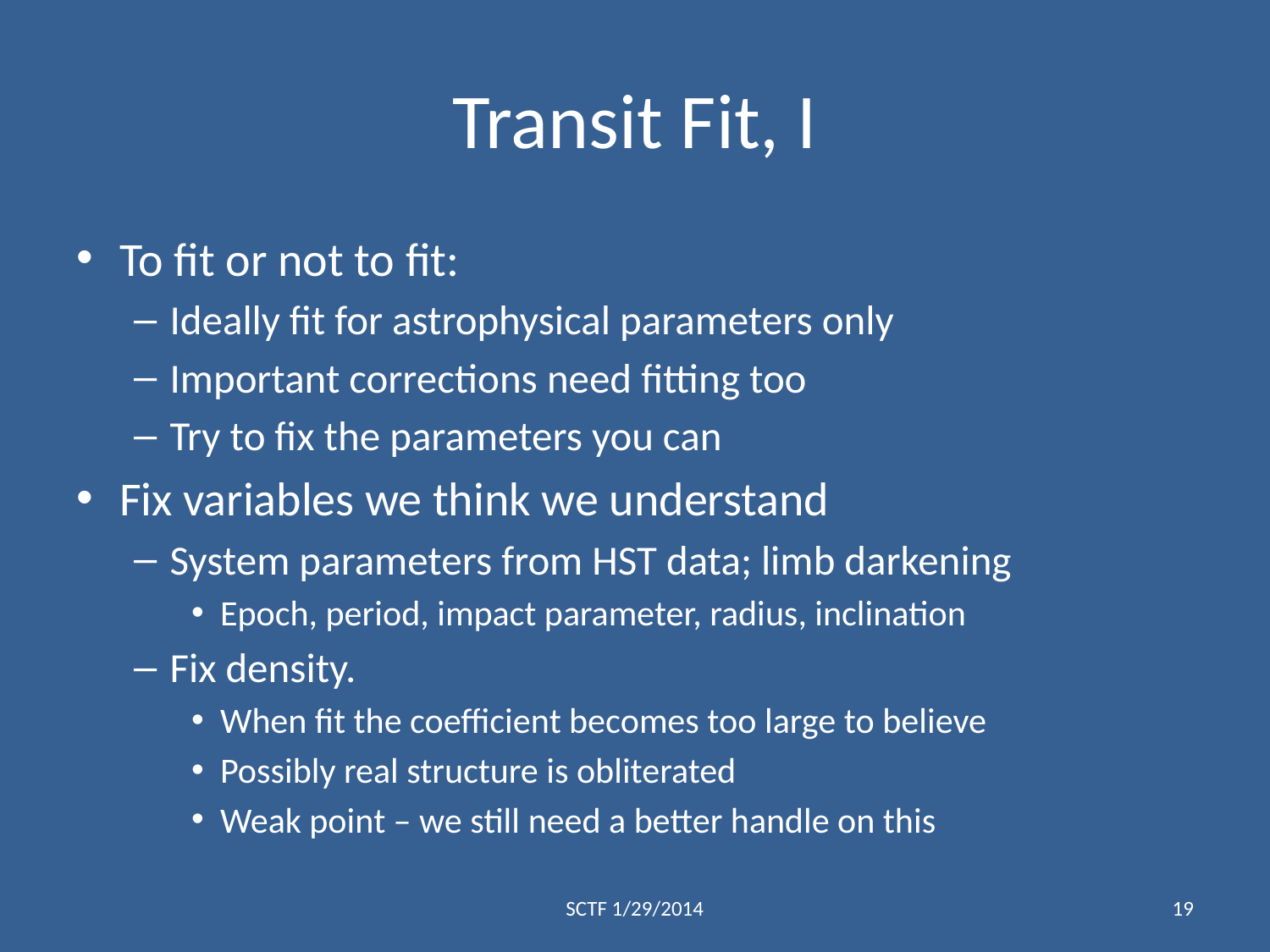

# Transit Fit, I
To fit or not to fit:
Ideally fit for astrophysical parameters only
Important corrections need fitting too
Try to fix the parameters you can
Fix variables we think we understand
System parameters from HST data; limb darkening
Epoch, period, impact parameter, radius, inclination
Fix density.
When fit the coefficient becomes too large to believe
Possibly real structure is obliterated
Weak point – we still need a better handle on this
SCTF 1/29/2014
19